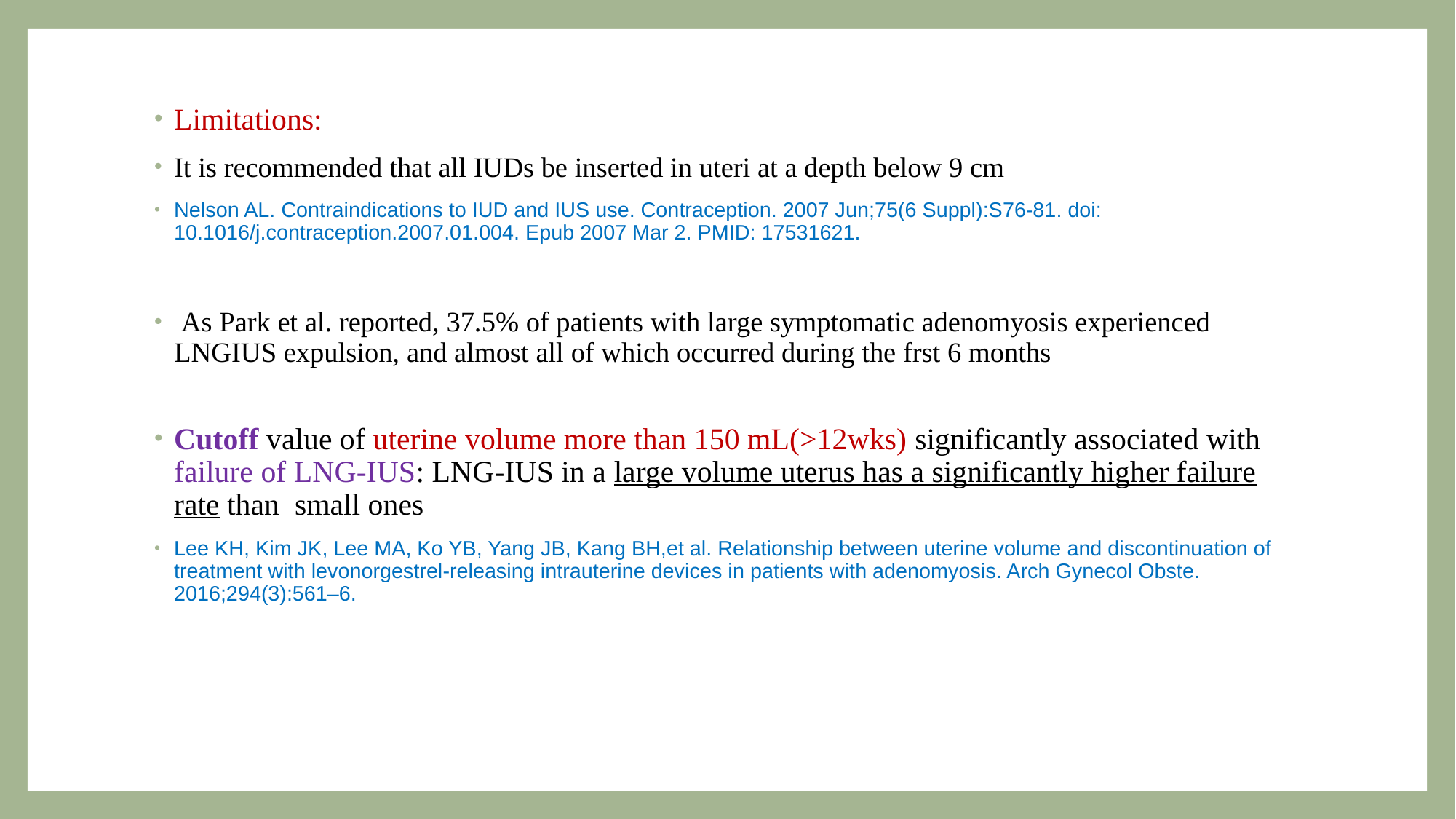

Limitations:
It is recommended that all IUDs be inserted in uteri at a depth below 9 cm
Nelson AL. Contraindications to IUD and IUS use. Contraception. 2007 Jun;75(6 Suppl):S76-81. doi: 10.1016/j.contraception.2007.01.004. Epub 2007 Mar 2. PMID: 17531621.

 As Park et al. reported, 37.5% of patients with large symptomatic adenomyosis experienced LNGIUS expulsion, and almost all of which occurred during the frst 6 months

Cutoff value of uterine volume more than 150 mL(>12wks) significantly associated with failure of LNG-IUS: LNG-IUS in a large volume uterus has a significantly higher failure rate than  small ones
Lee KH, Kim JK, Lee MA, Ko YB, Yang JB, Kang BH,et al. Relationship between uterine volume and discontinuation of treatment with levonorgestrel-releasing intrauterine devices in patients with adenomyosis. Arch Gynecol Obste. 2016;294(3):561–6.